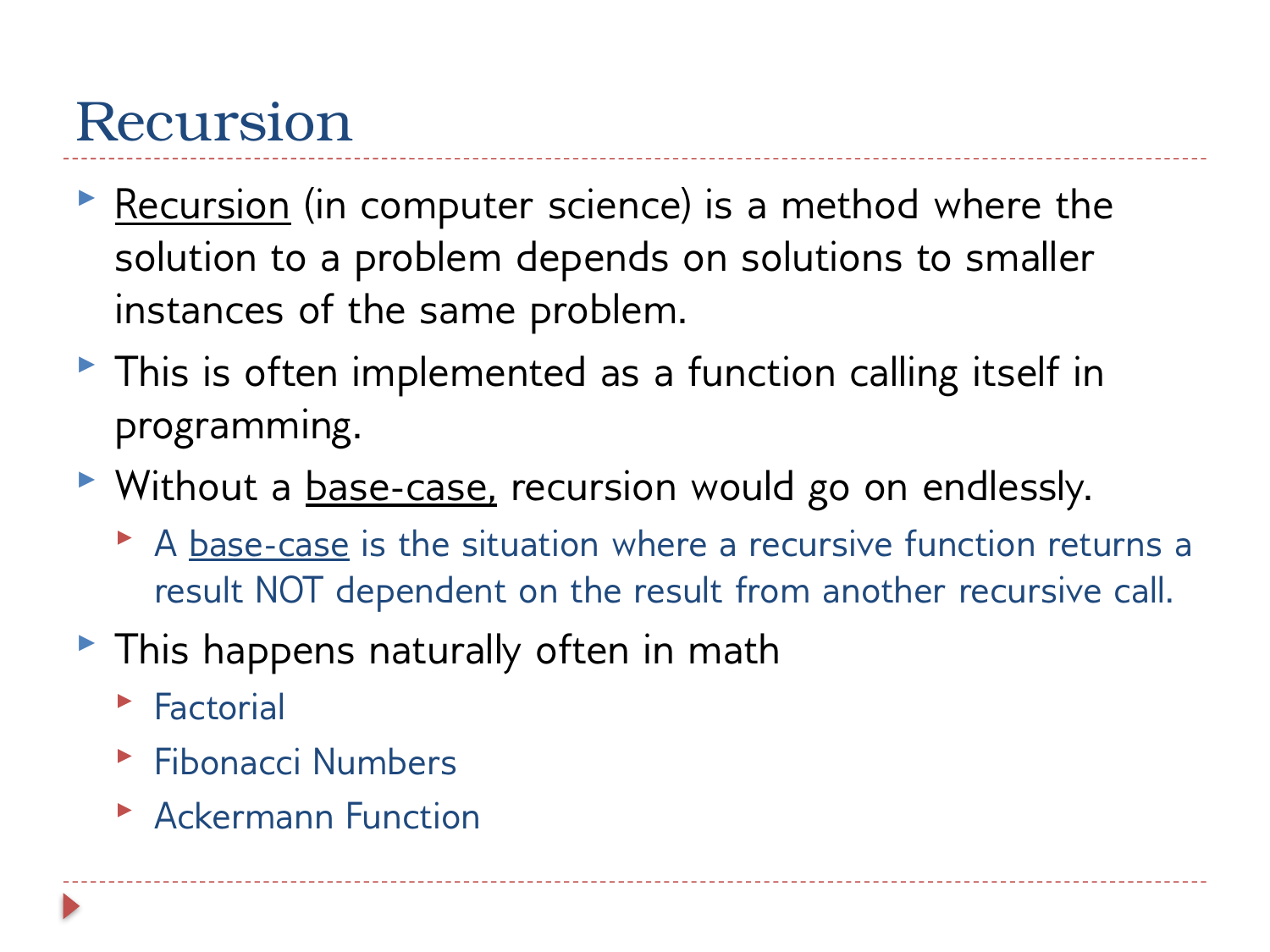

# Recursion
Recursion (in computer science) is a method where the solution to a problem depends on solutions to smaller instances of the same problem.
This is often implemented as a function calling itself in programming.
Without a base-case, recursion would go on endlessly.
A base-case is the situation where a recursive function returns a result NOT dependent on the result from another recursive call.
This happens naturally often in math
Factorial
Fibonacci Numbers
Ackermann Function